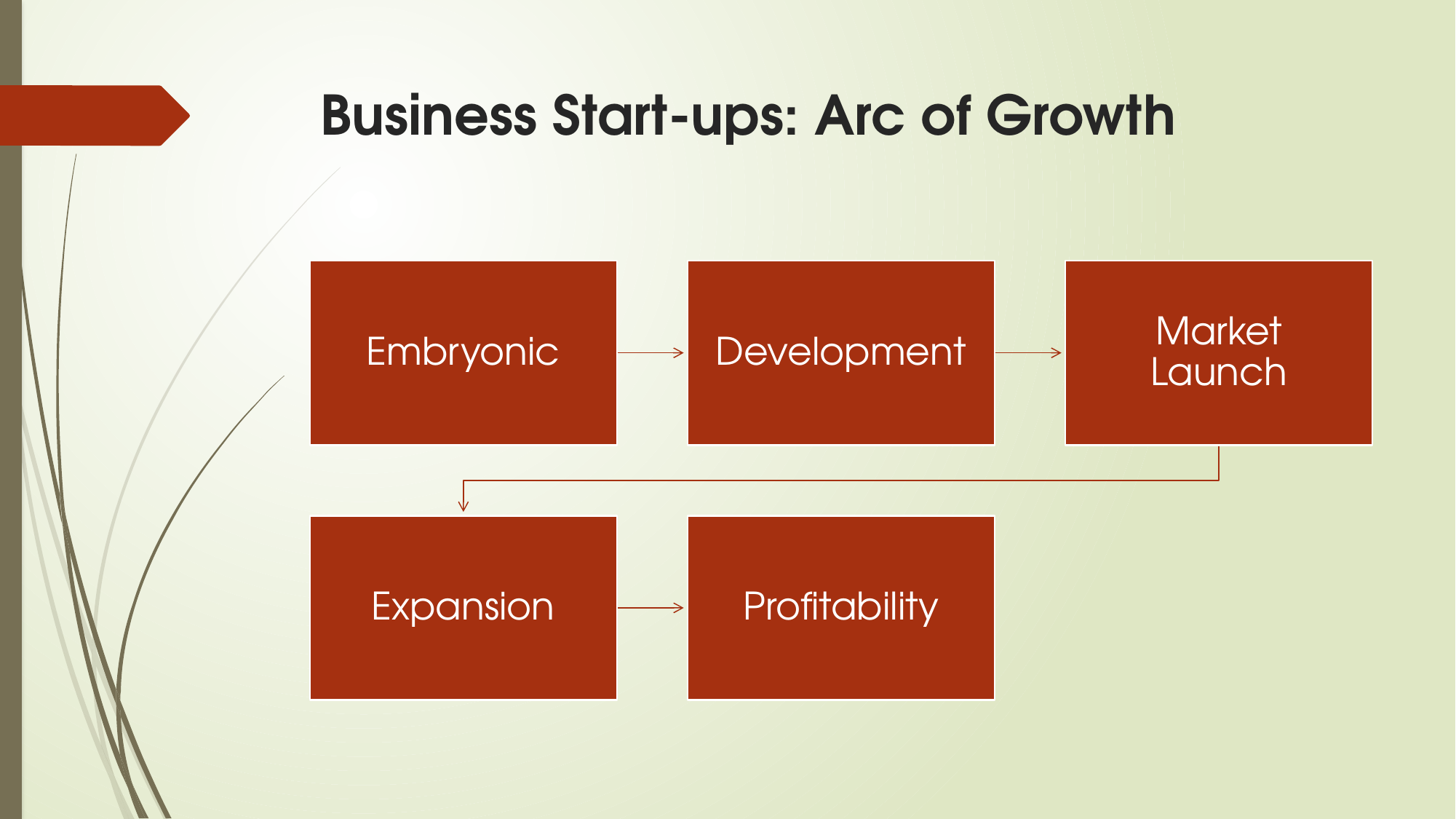

# Business Start-ups: Arc of Growth

Embryonic

Development

Market Launch

Expansion
Profitability